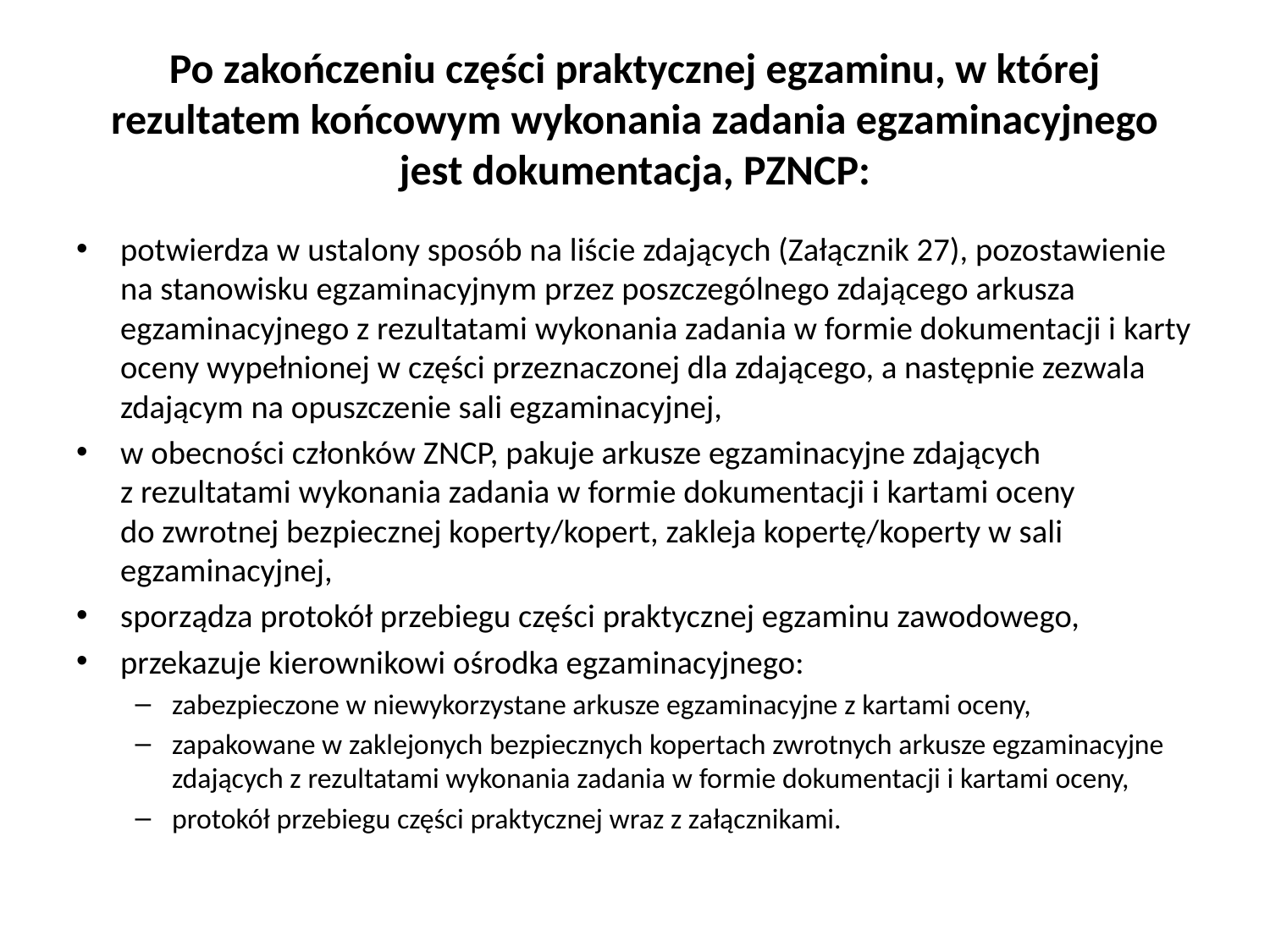

# Po zakończeniu części praktycznej egzaminu, w której rezultatem końcowym wykonania zadania egzaminacyjnego jest dokumentacja, PZNCP:
potwierdza w ustalony sposób na liście zdających (Załącznik 27), ‎pozostawienie na stanowisku ‎egzaminacyjnym przez poszczególnego zdającego arkusza egzaminacyjnego z rezultatami wykonania zadania w formie dokumentacji i karty oceny wypełnionej w części przeznaczonej dla zdającego, a następnie zezwala zdającym na opuszczenie sali ‎egzaminacyjnej,
w obecności członków ZNCP, pakuje arkusze egzaminacyjne zdających z rezultatami wykonania zadania w formie dokumentacji i kartami oceny do zwrotnej bezpiecznej koperty/kopert, zakleja kopertę/koperty w sali egzaminacyjnej,
sporządza protokół przebiegu części praktycznej egzaminu zawodowego,‎
przekazuje kierownikowi ośrodka egzaminacyjnego:
zabezpieczone w niewykorzystane arkusze ‎egzaminacyjne z kartami oceny,
zapakowane w zaklejonych bezpiecznych kopertach zwrotnych arkusze egzaminacyjne ‎zdających z rezultatami wykonania zadania w formie dokumentacji i kartami oceny,
protokół przebiegu części praktycznej wraz z załącznikami.